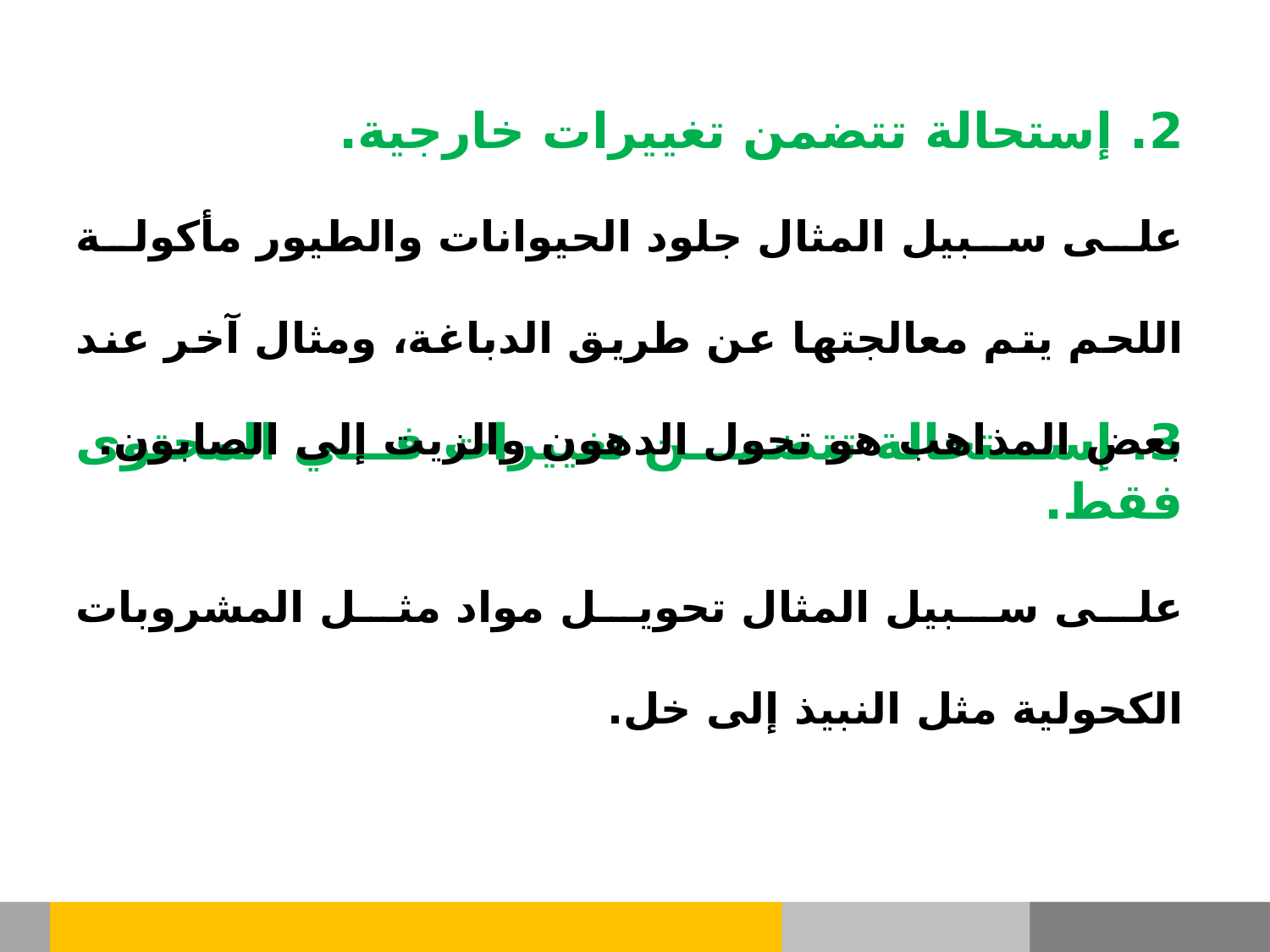

2. إستحالة تتضمن تغييرات خارجية.
على سبيل المثال جلود الحيوانات والطيور مأكولة اللحم يتم معالجتها عن طريق الدباغة، ومثال آخر عند بعض المذاهب هو تحول الدهون والزيت إلى الصابون.
3. إستحالة تتضمن تغييرات في المحتوى فقط.
على سبيل المثال تحويل مواد مثل المشروبات الكحولية مثل النبيذ إلى خل.